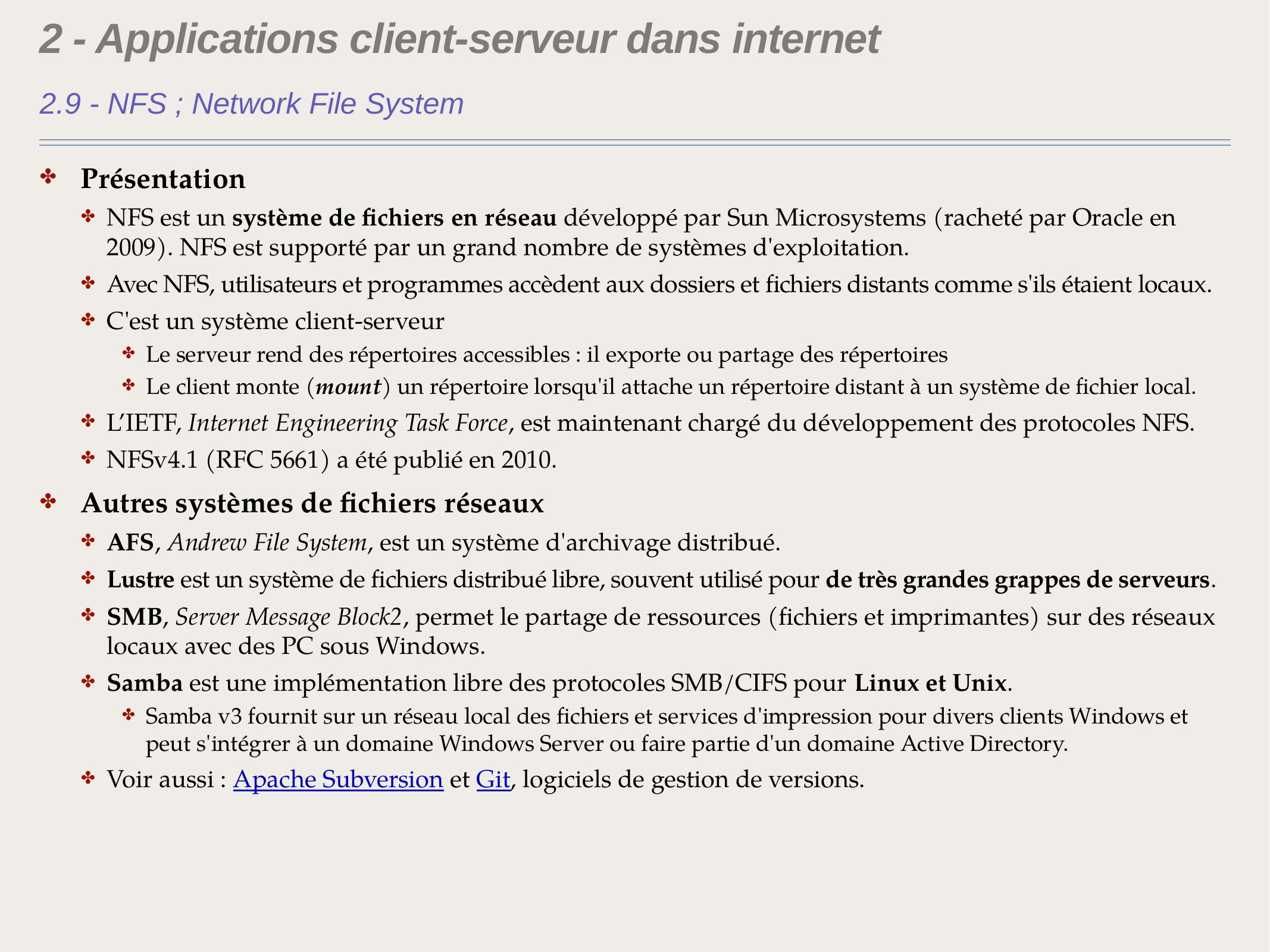

# 2 - Applications client-serveur dans internet
2.9 - NFS ; Network File System
Présentation
NFS est un système de fichiers en réseau développé par Sun Microsystems (racheté par Oracle en 2009). NFS est supporté par un grand nombre de systèmes d'exploitation.
Avec NFS, utilisateurs et programmes accèdent aux dossiers et fichiers distants comme s'ils étaient locaux.
C'est un système client-serveur
Le serveur rend des répertoires accessibles : il exporte ou partage des répertoires
Le client monte (mount) un répertoire lorsqu'il attache un répertoire distant à un système de fichier local.
L’IETF, Internet Engineering Task Force, est maintenant chargé du développement des protocoles NFS.
NFSv4.1 (RFC 5661) a été publié en 2010.
Autres systèmes de fichiers réseaux
AFS, Andrew File System, est un système d'archivage distribué.
Lustre est un système de fichiers distribué libre, souvent utilisé pour de très grandes grappes de serveurs.
SMB, Server Message Block2, permet le partage de ressources (fichiers et imprimantes) sur des réseaux locaux avec des PC sous Windows.
Samba est une implémentation libre des protocoles SMB/CIFS pour Linux et Unix.
Samba v3 fournit sur un réseau local des fichiers et services d'impression pour divers clients Windows et peut s'intégrer à un domaine Windows Server ou faire partie d'un domaine Active Directory.
Voir aussi : Apache Subversion et Git, logiciels de gestion de versions.
64